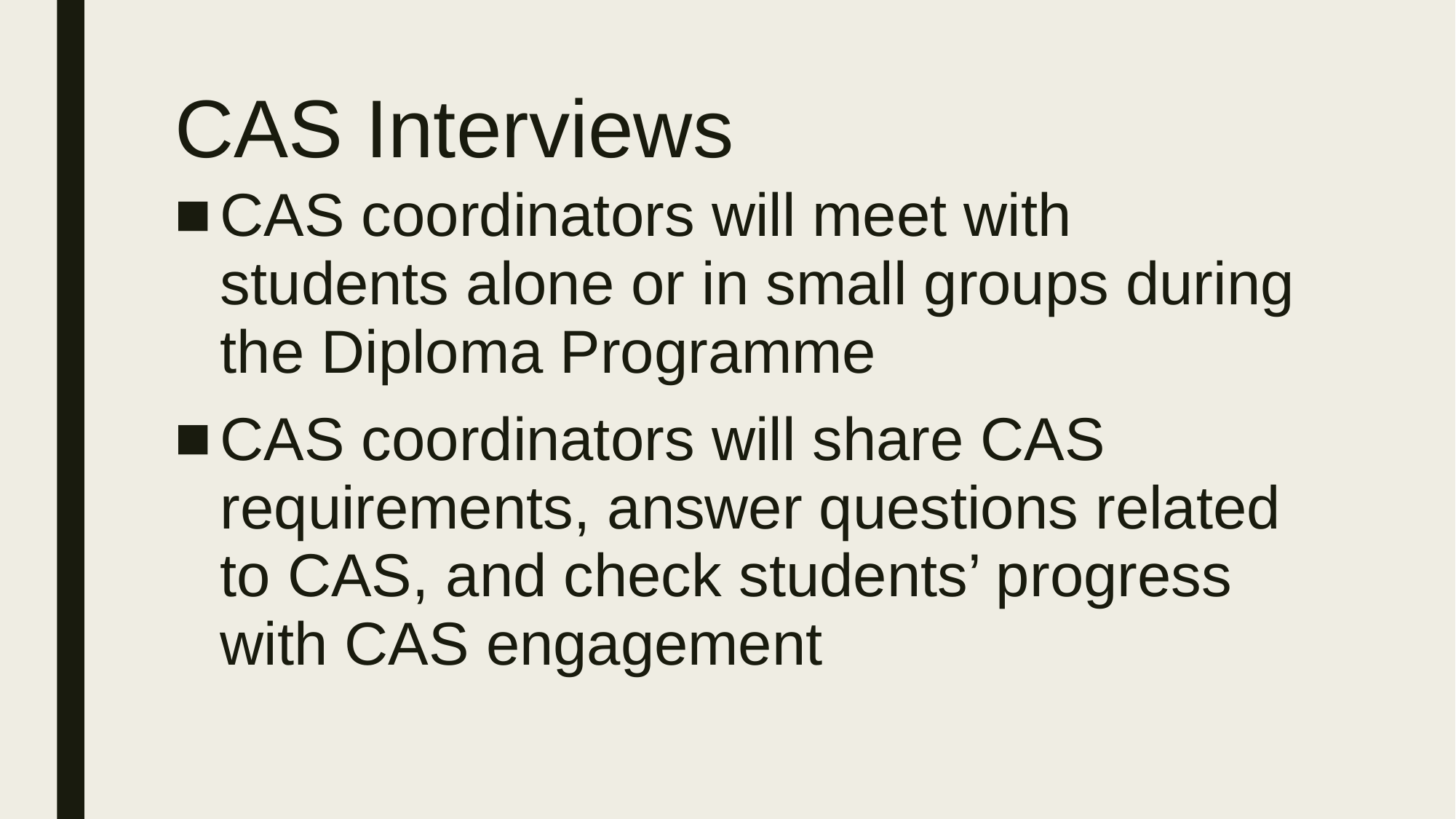

# CAS Interviews
CAS coordinators will meet with students alone or in small groups during the Diploma Programme
CAS coordinators will share CAS requirements, answer questions related to CAS, and check students’ progress with CAS engagement